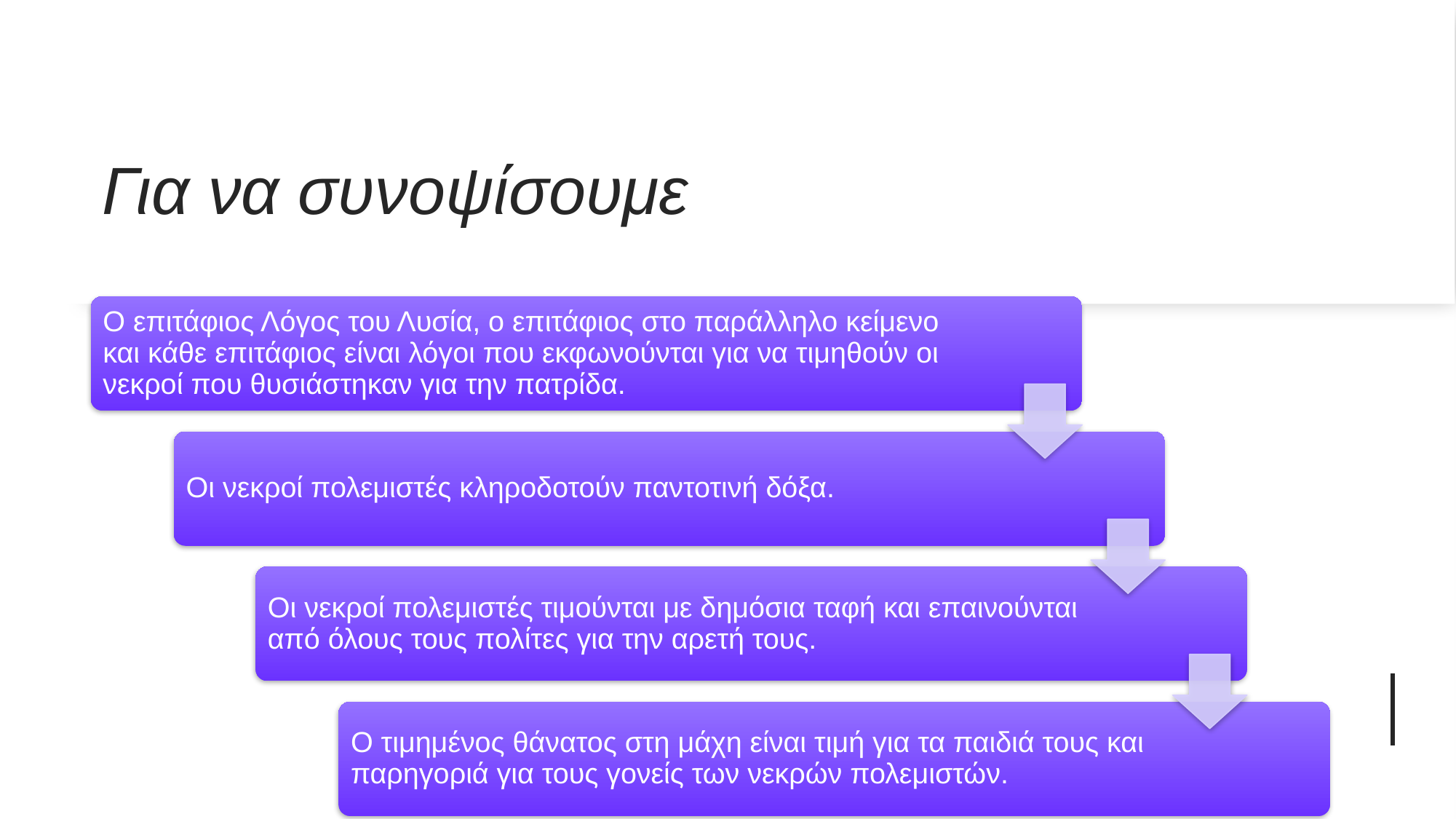

# Για να συνοψίσουμε

Ο επιτάφιος Λόγος του Λυσία, ο επιτάφιος στο παράλληλο κείμενο και κάθε επιτάφιος είναι λόγοι που εκφωνούνται για να τιμηθούν οι νεκροί που θυσιάστηκαν για την πατρίδα.

Οι νεκροί πολεμιστές κληροδοτούν παντοτινή δόξα.

Οι νεκροί πολεμιστές τιμούνται με δημόσια ταφή και επαινούνται από όλους τους πολίτες για την αρετή τους.

Ο τιμημένος θάνατος στη μάχη είναι τιμή για τα παιδιά τους και παρηγοριά για τους γονείς των νεκρών πολεμιστών.